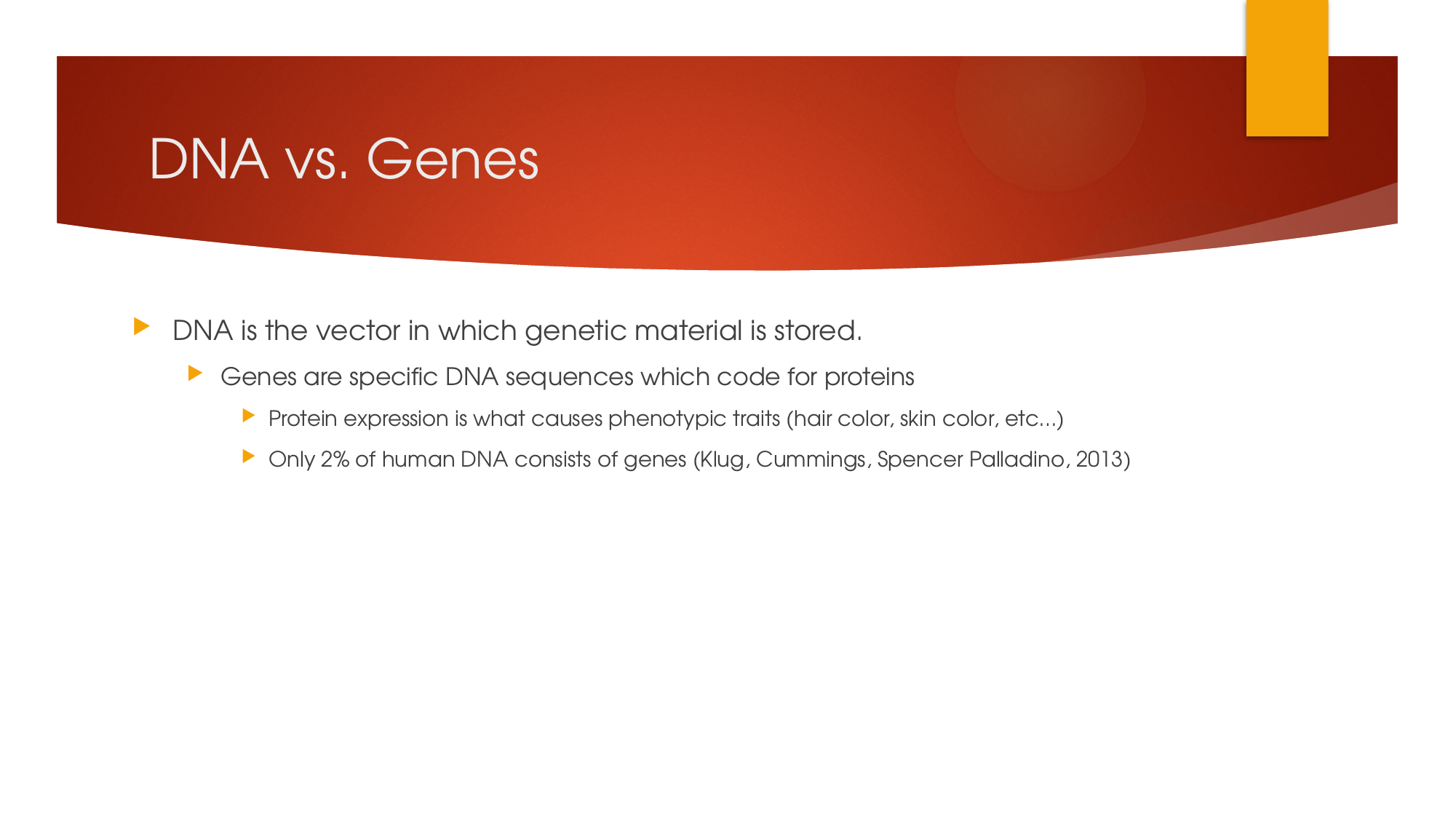

# DNA vs. Genes
DNA is the vector in which genetic material is stored.
Genes are specific DNA sequences which code for proteins
Protein expression is what causes phenotypic traits (hair color, skin color, etc…)
Only 2% of human DNA consists of genes (Klug, Cummings, Spencer Palladino, 2013)